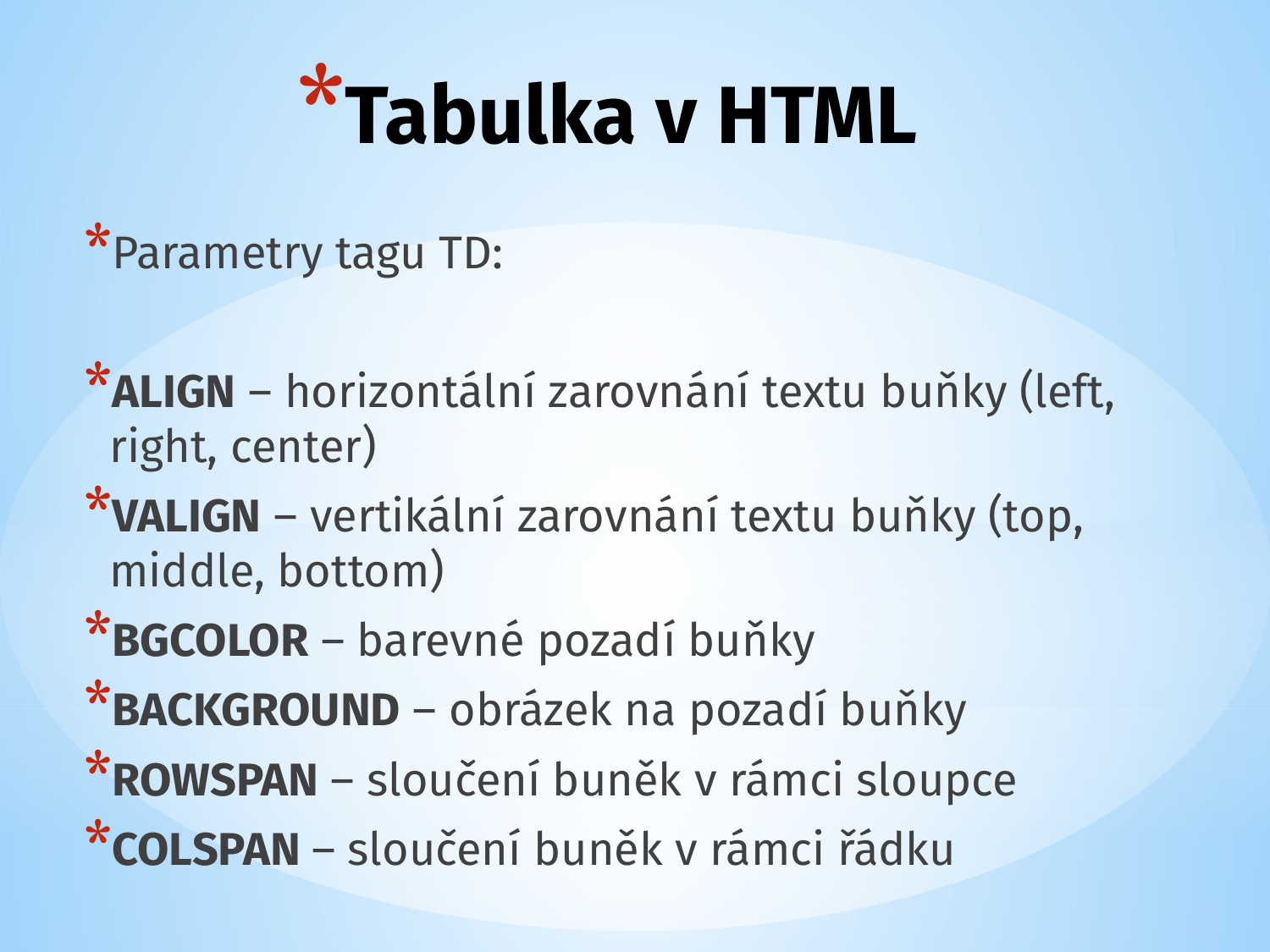

# Tabulka v HTML
Parametry tagu TD:

ALIGN – horizontální zarovnání textu buňky (left, right, center)
VALIGN – vertikální zarovnání textu buňky (top, middle, bottom)
BGCOLOR – barevné pozadí buňky
BACKGROUND – obrázek na pozadí buňky
ROWSPAN – sloučení buněk v rámci sloupce
COLSPAN – sloučení buněk v rámci řádku